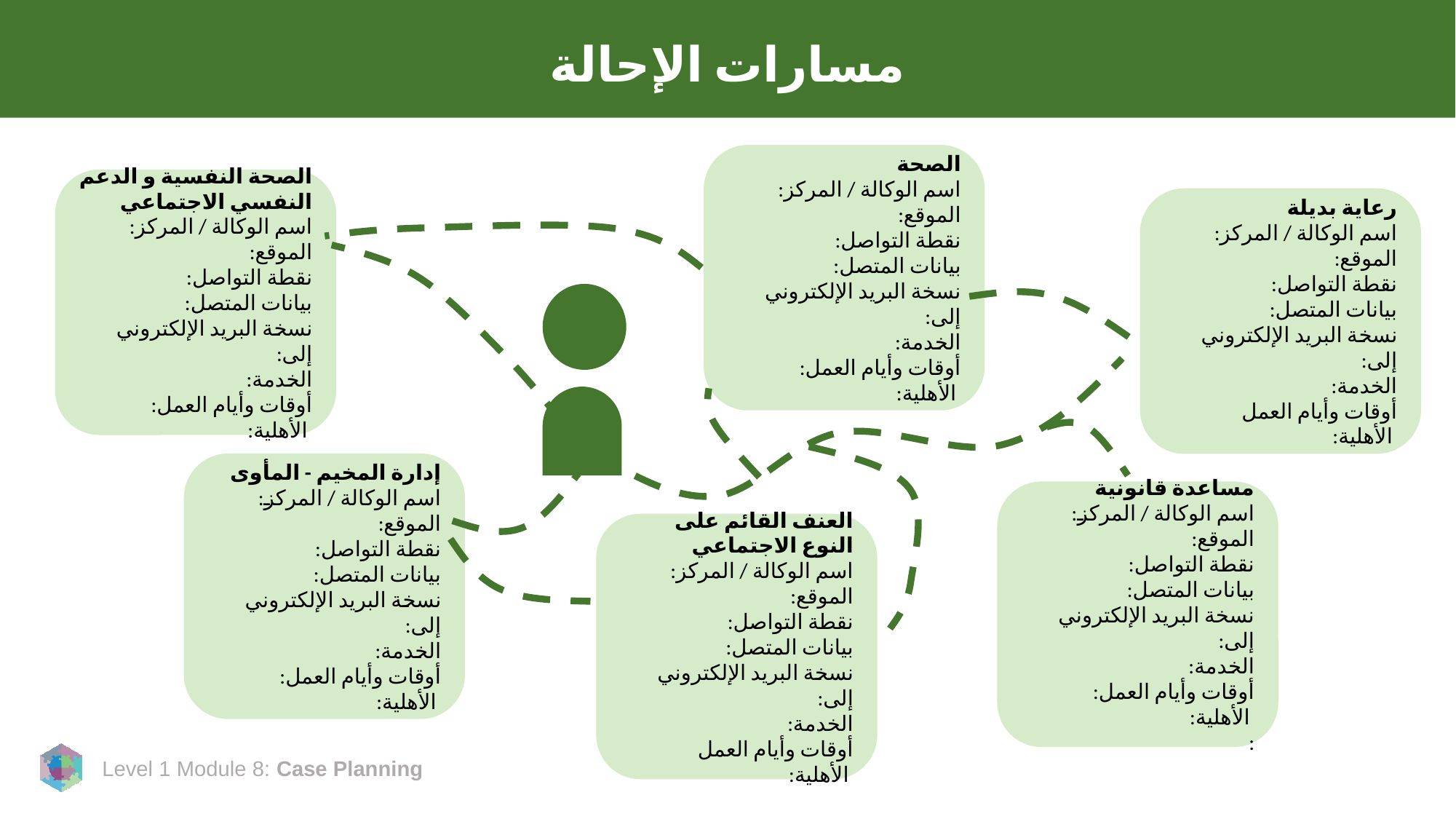

# مسارات الإحالة

الصحة
اسم الوكالة / المركز:
الموقع:
نقطة التواصل:
بيانات المتصل:
نسخة البريد الإلكتروني إلى:
الخدمة:
أوقات وأيام العمل:
 الأهلية:
الصحة النفسية و الدعم النفسي الاجتماعي
اسم الوكالة / المركز:
الموقع:
نقطة التواصل:
بيانات المتصل:
نسخة البريد الإلكتروني إلى:
الخدمة:
أوقات وأيام العمل:
 الأهلية:
رعاية بديلة
اسم الوكالة / المركز:
الموقع:
نقطة التواصل:
بيانات المتصل:
نسخة البريد الإلكتروني إلى:
الخدمة:
أوقات وأيام العمل
 الأهلية:

إدارة المخيم - المأوى
اسم الوكالة / المركز:
الموقع:
نقطة التواصل:
بيانات المتصل:
نسخة البريد الإلكتروني إلى:
الخدمة:
أوقات وأيام العمل:
 الأهلية:

مساعدة قانونية
اسم الوكالة / المركز:
الموقع:
نقطة التواصل:
بيانات المتصل:
نسخة البريد الإلكتروني إلى:
الخدمة:
أوقات وأيام العمل:
 الأهلية:
:
العنف القائم على النوع الاجتماعي
اسم الوكالة / المركز:
الموقع:
نقطة التواصل:
بيانات المتصل:
نسخة البريد الإلكتروني إلى:
الخدمة:
أوقات وأيام العمل
 الأهلية: